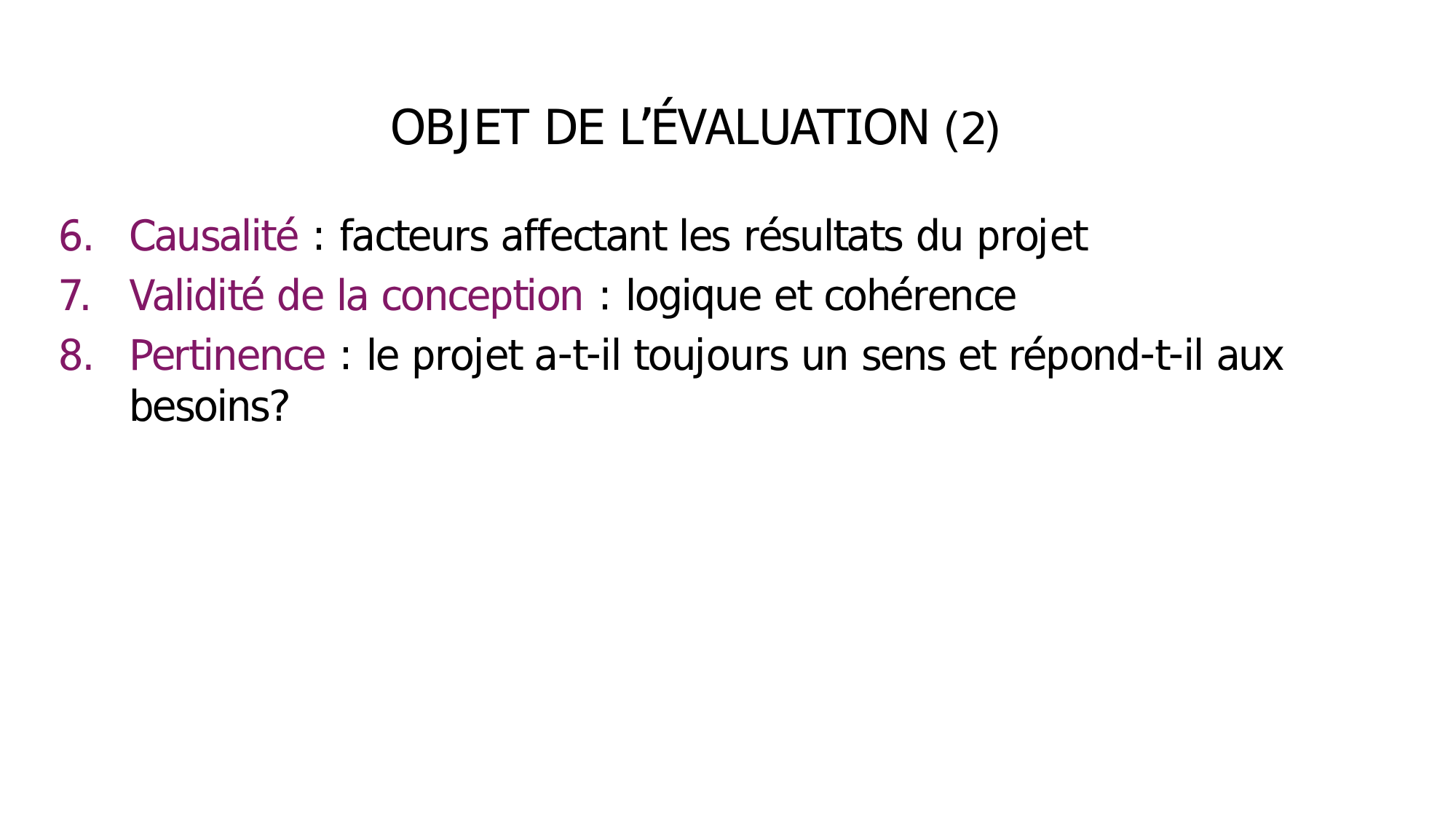

# OBJET DE L’ÉVALUATION (2)
Causalité : facteurs affectant les résultats du projet
Validité de la conception : logique et cohérence
Pertinence : le projet a-t-il toujours un sens et répond-t-il aux besoins?